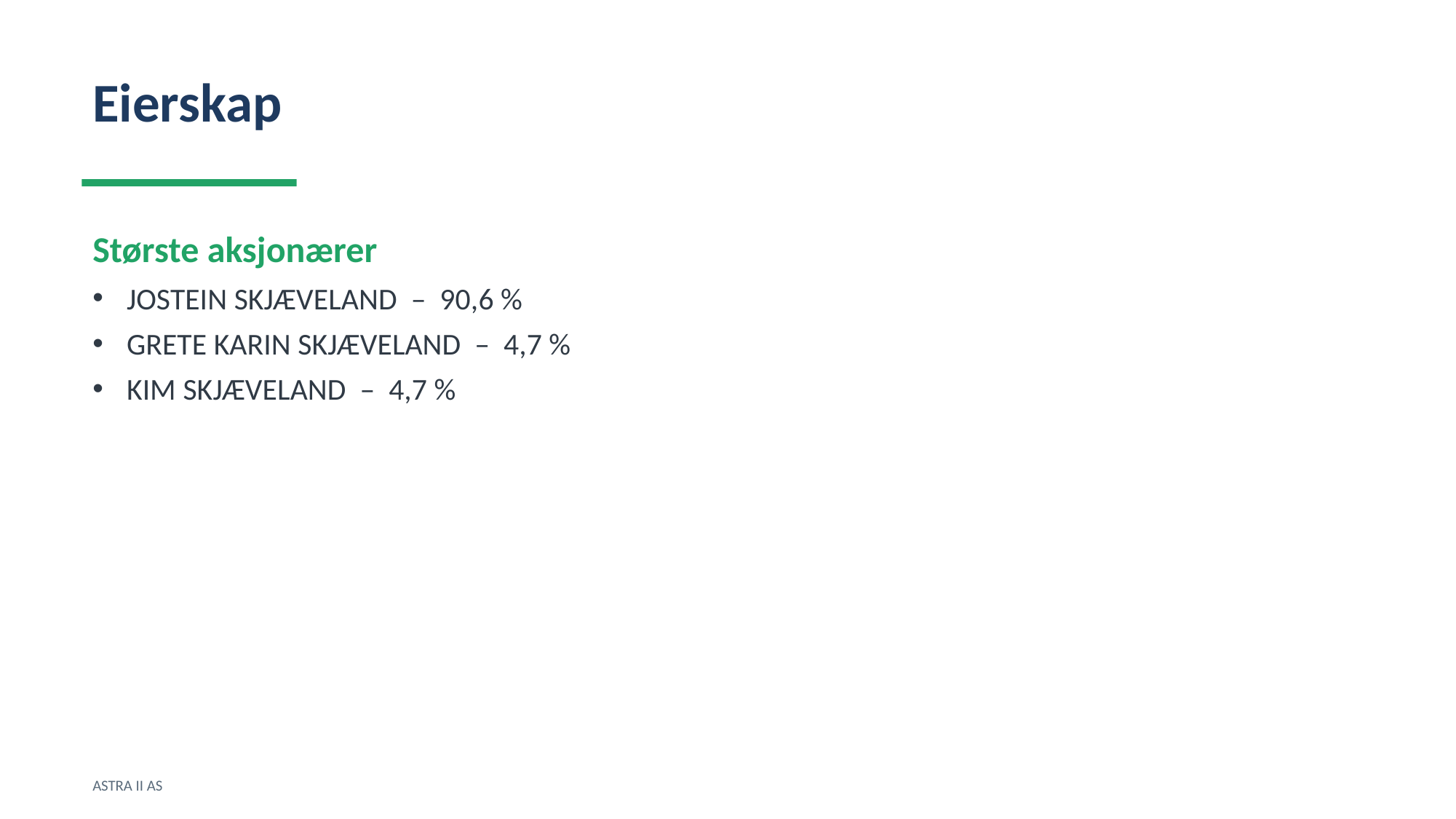

Eierskap

Største aksjonærer
JOSTEIN SKJÆVELAND  –  90,6 %
GRETE KARIN SKJÆVELAND  –  4,7 %
KIM SKJÆVELAND  –  4,7 %
ASTRA II AS